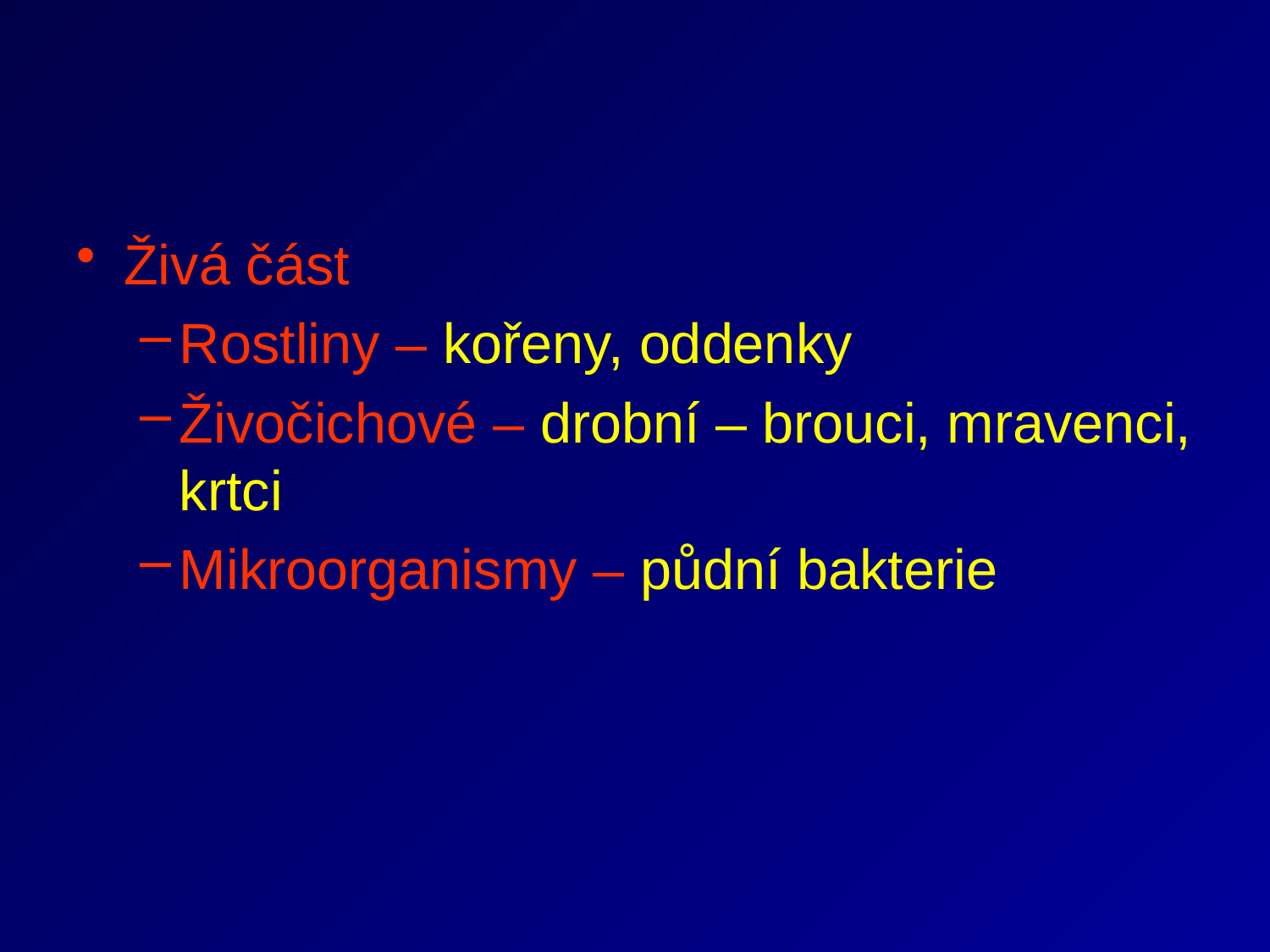

#
Živá část
Rostliny – kořeny, oddenky
Živočichové – drobní – brouci, mravenci, krtci
Mikroorganismy – půdní bakterie